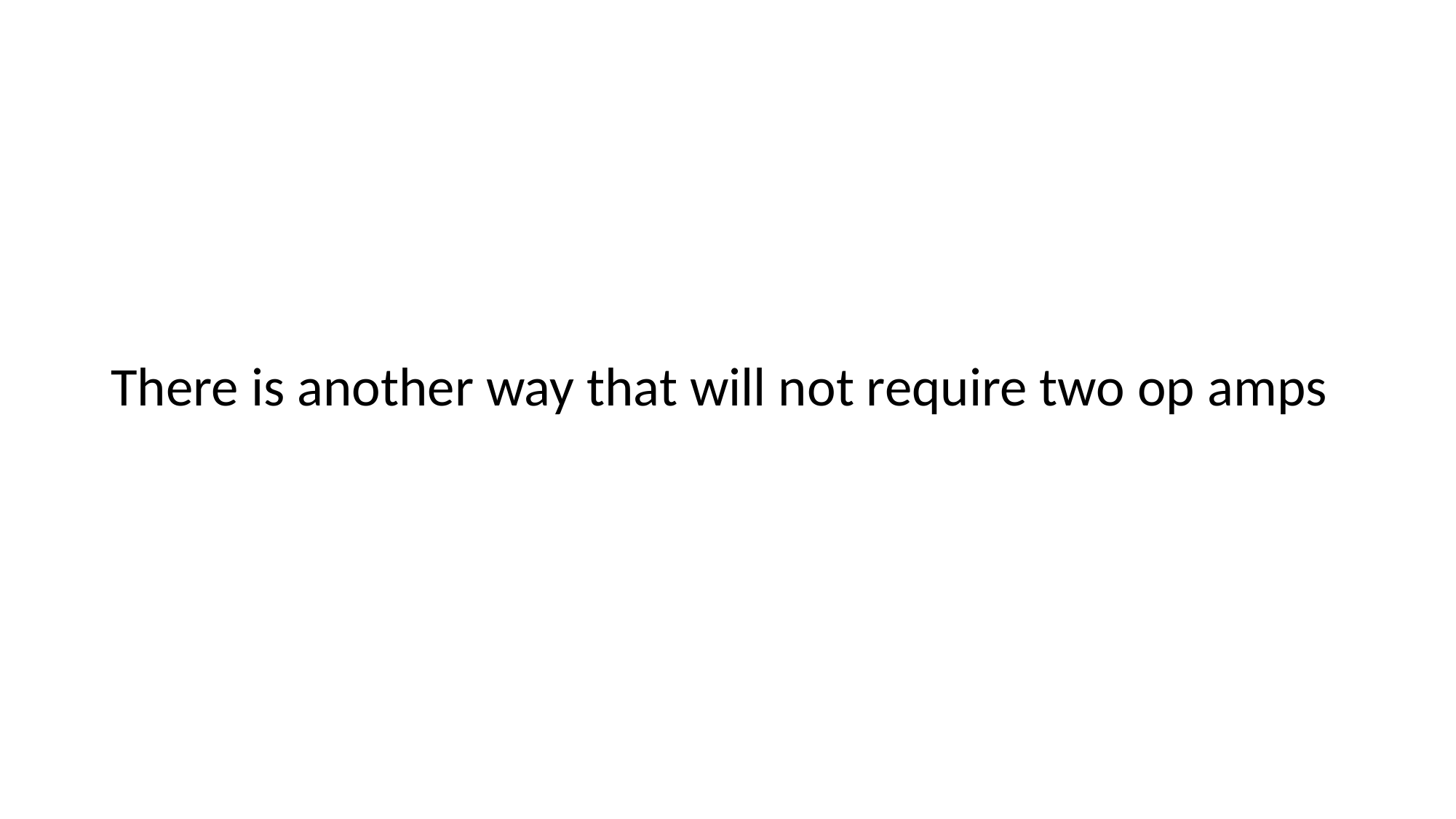

#
There is another way that will not require two op amps